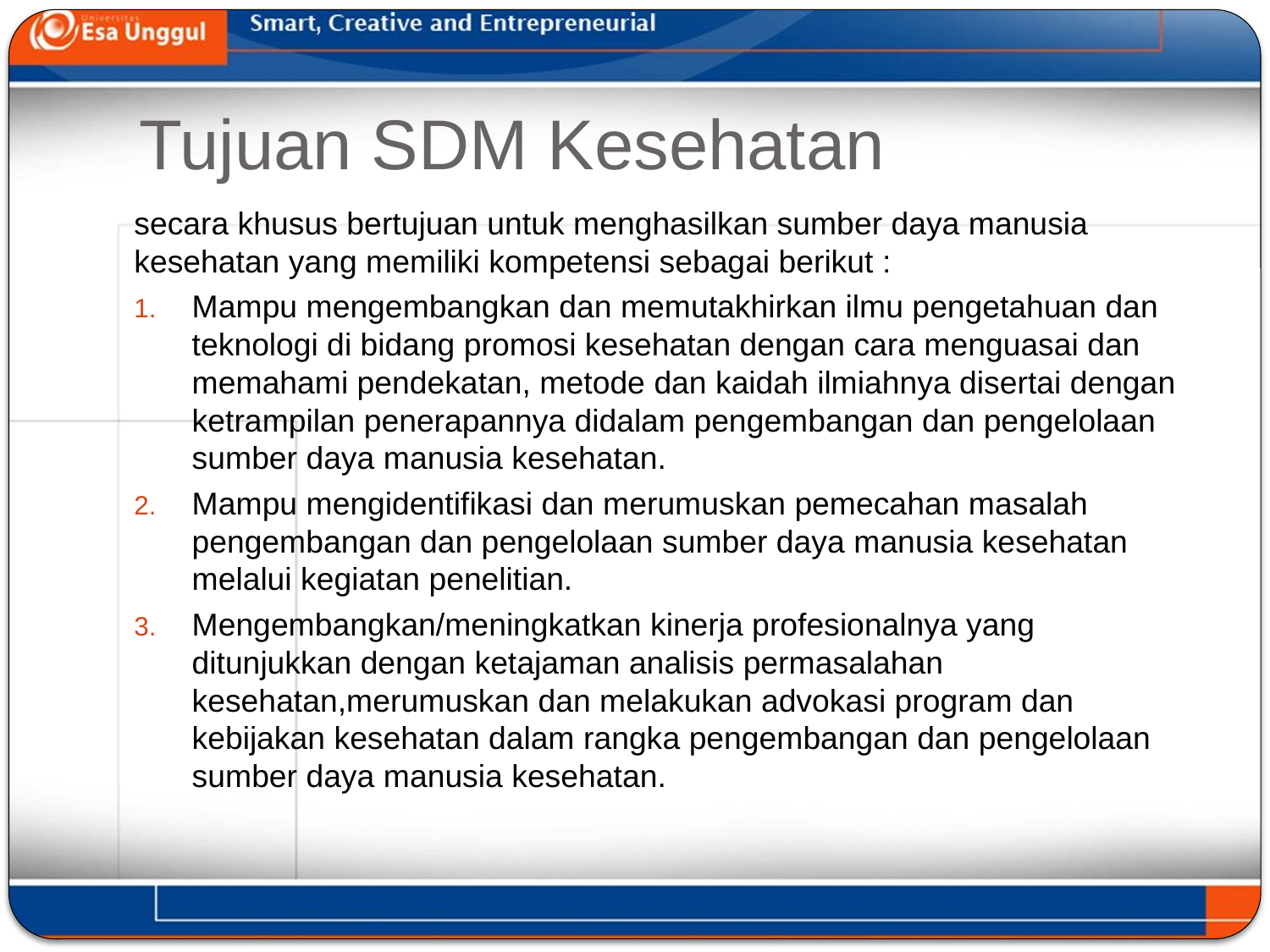

# Tujuan SDM Kesehatan
secara khusus bertujuan untuk menghasilkan sumber daya manusia kesehatan yang memiliki kompetensi sebagai berikut :
Mampu mengembangkan dan memutakhirkan ilmu pengetahuan dan teknologi di bidang promosi kesehatan dengan cara menguasai dan memahami pendekatan, metode dan kaidah ilmiahnya disertai dengan ketrampilan penerapannya didalam pengembangan dan pengelolaan sumber daya manusia kesehatan.
Mampu mengidentifikasi dan merumuskan pemecahan masalah pengembangan dan pengelolaan sumber daya manusia kesehatan melalui kegiatan penelitian.
Mengembangkan/meningkatkan kinerja profesionalnya yang ditunjukkan dengan ketajaman analisis permasalahan kesehatan,merumuskan dan melakukan advokasi program dan kebijakan kesehatan dalam rangka pengembangan dan pengelolaan sumber daya manusia kesehatan.